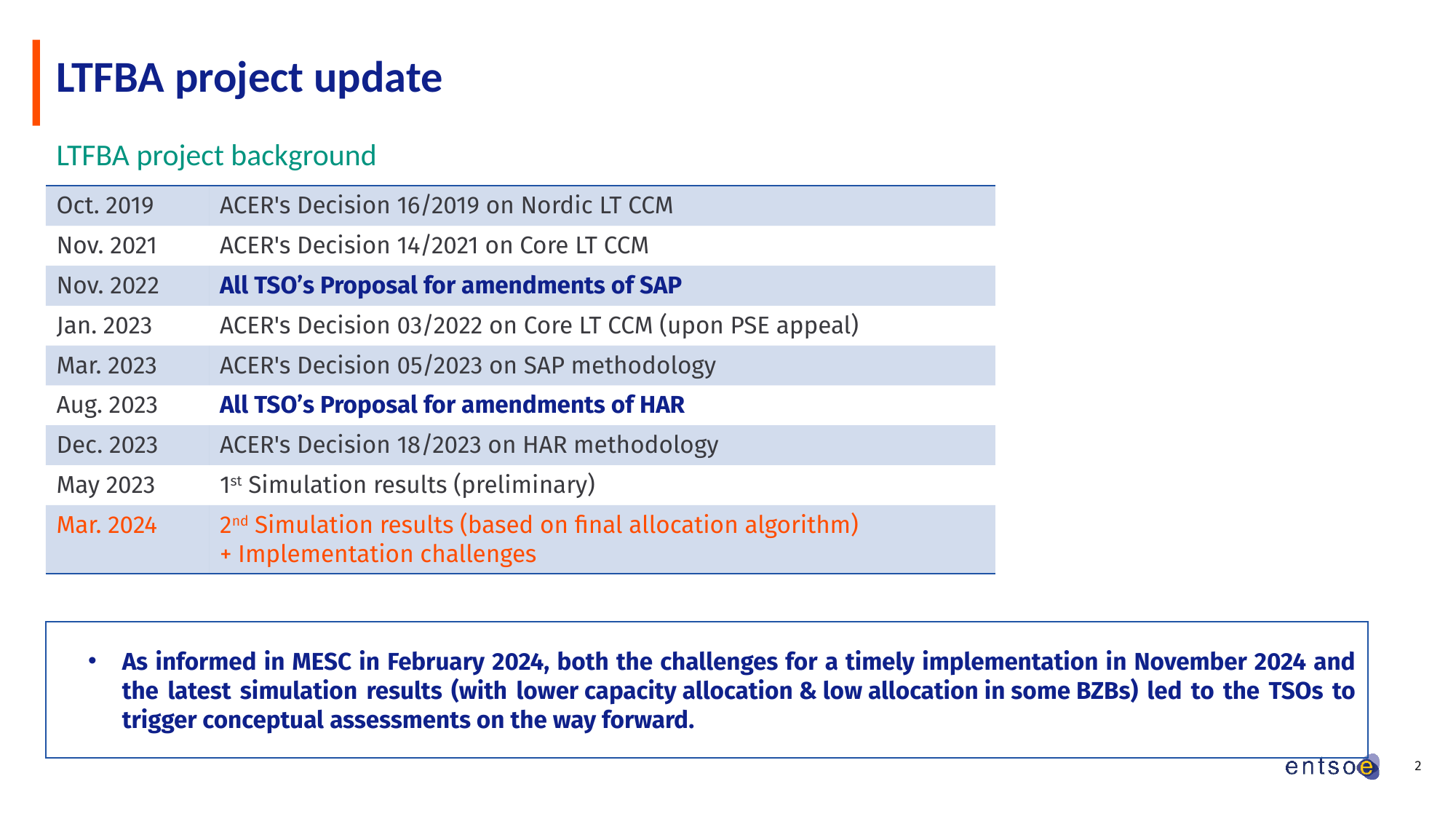

# LTFBA project update
LTFBA project background
| Oct. 2019 | ACER's Decision 16/2019 on Nordic LT CCM |
| --- | --- |
| Nov. 2021 | ACER's Decision 14/2021 on Core LT CCM |
| Nov. 2022 | All TSO’s Proposal for amendments of SAP |
| Jan. 2023 | ACER's Decision 03/2022 on Core LT CCM (upon PSE appeal) |
| Mar. 2023 | ACER's Decision 05/2023 on SAP methodology |
| Aug. 2023 | All TSO’s Proposal for amendments of HAR |
| Dec. 2023 | ACER's Decision 18/2023 on HAR methodology |
| May 2023 | 1st Simulation results (preliminary) |
| Mar. 2024 | 2nd Simulation results (based on final allocation algorithm) + Implementation challenges |
As informed in MESC in February 2024, both the challenges for a timely implementation in November 2024 and the latest simulation results (with lower capacity allocation & low allocation in some BZBs) led to the TSOs to trigger conceptual assessments on the way forward.